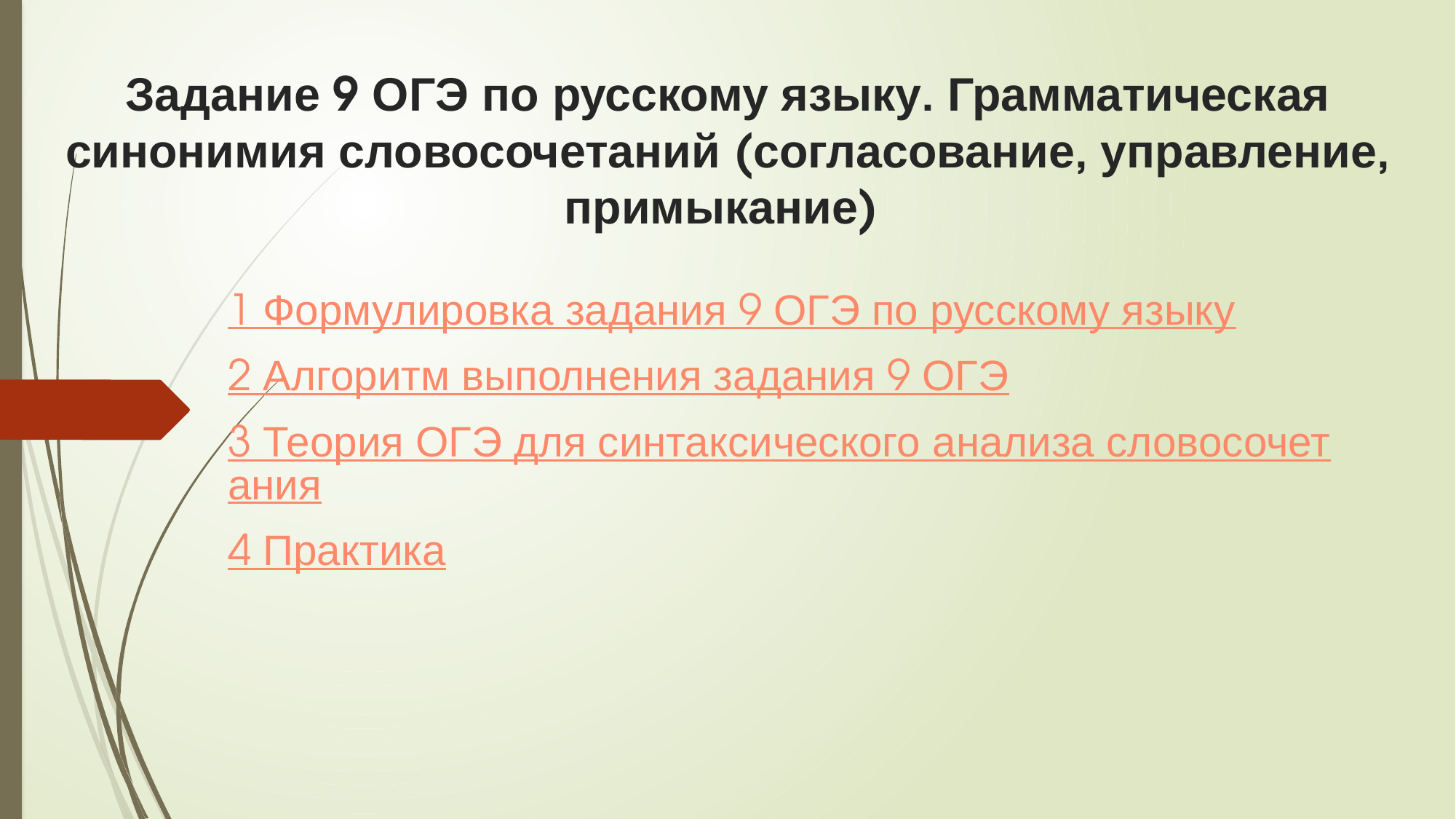

# Задание 9 ОГЭ по русскому языку. Грамматическая синонимия словосочетаний (согласование, управление, примыкание)
1 Формулировка задания 9 ОГЭ по русскому языку
2 Алгоритм выполнения задания 9 ОГЭ
3 Теория ОГЭ для синтаксического анализа словосочетания
4 Практика